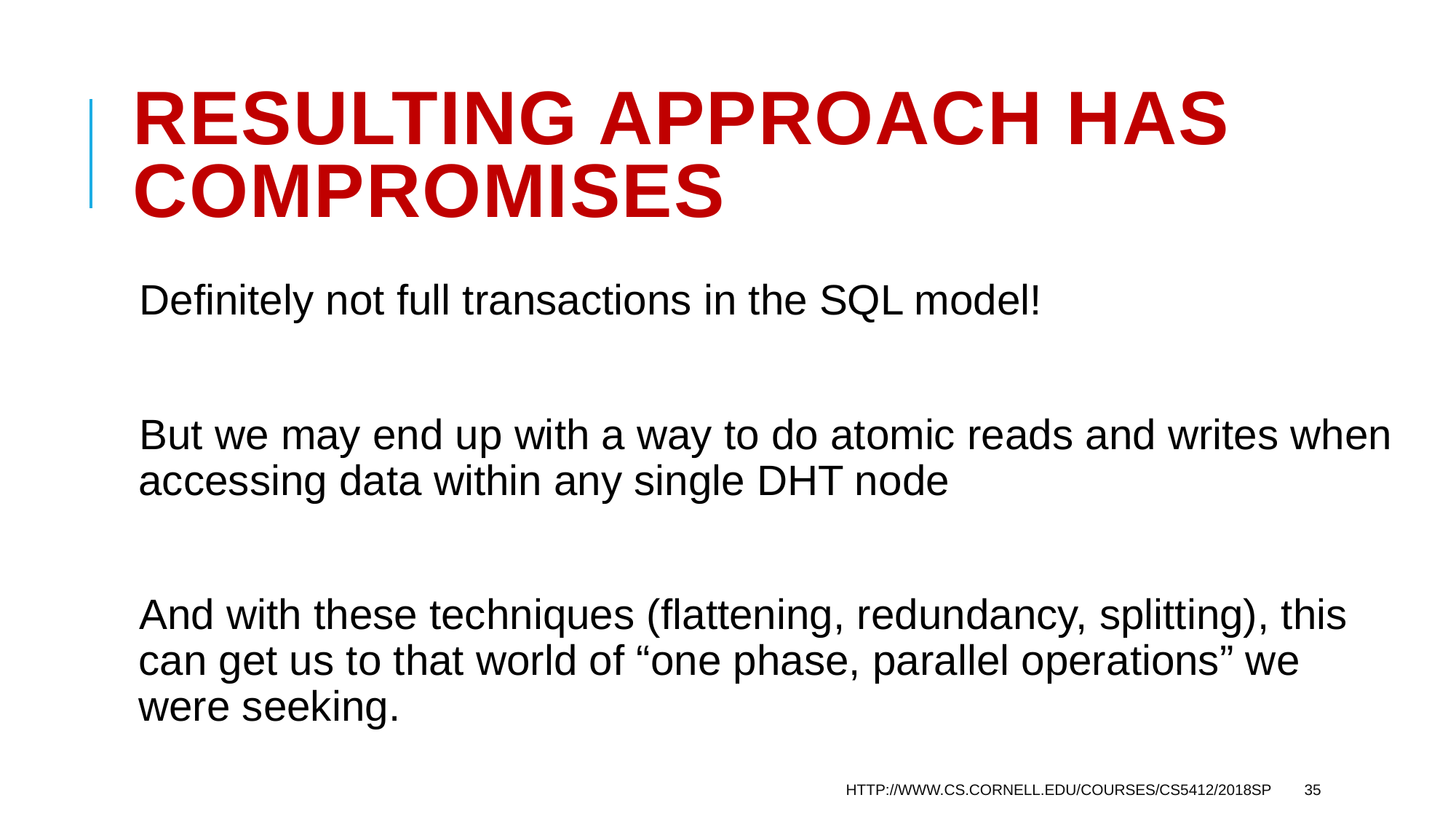

# Resulting approach has compromises
Definitely not full transactions in the SQL model!

But we may end up with a way to do atomic reads and writes when accessing data within any single DHT node

And with these techniques (flattening, redundancy, splitting), this can get us to that world of “one phase, parallel operations” we were seeking.
http://www.cs.cornell.edu/courses/cs5412/2018sp
35